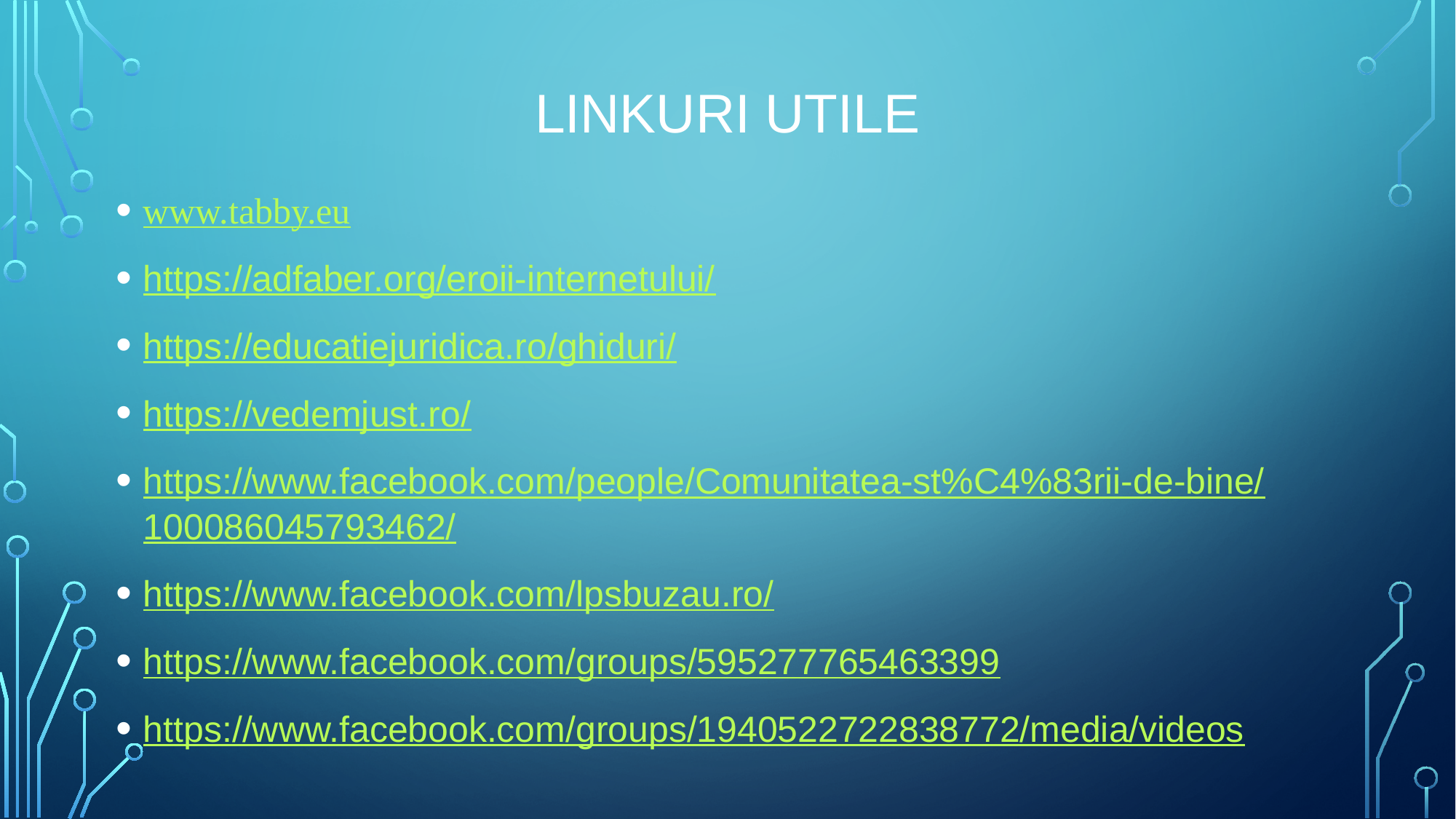

# Linkuri utile
www.tabby.eu
https://adfaber.org/eroii-internetului/
https://educatiejuridica.ro/ghiduri/
https://vedemjust.ro/
https://www.facebook.com/people/Comunitatea-st%C4%83rii-de-bine/100086045793462/
https://www.facebook.com/lpsbuzau.ro/
https://www.facebook.com/groups/595277765463399
https://www.facebook.com/groups/1940522722838772/media/videos